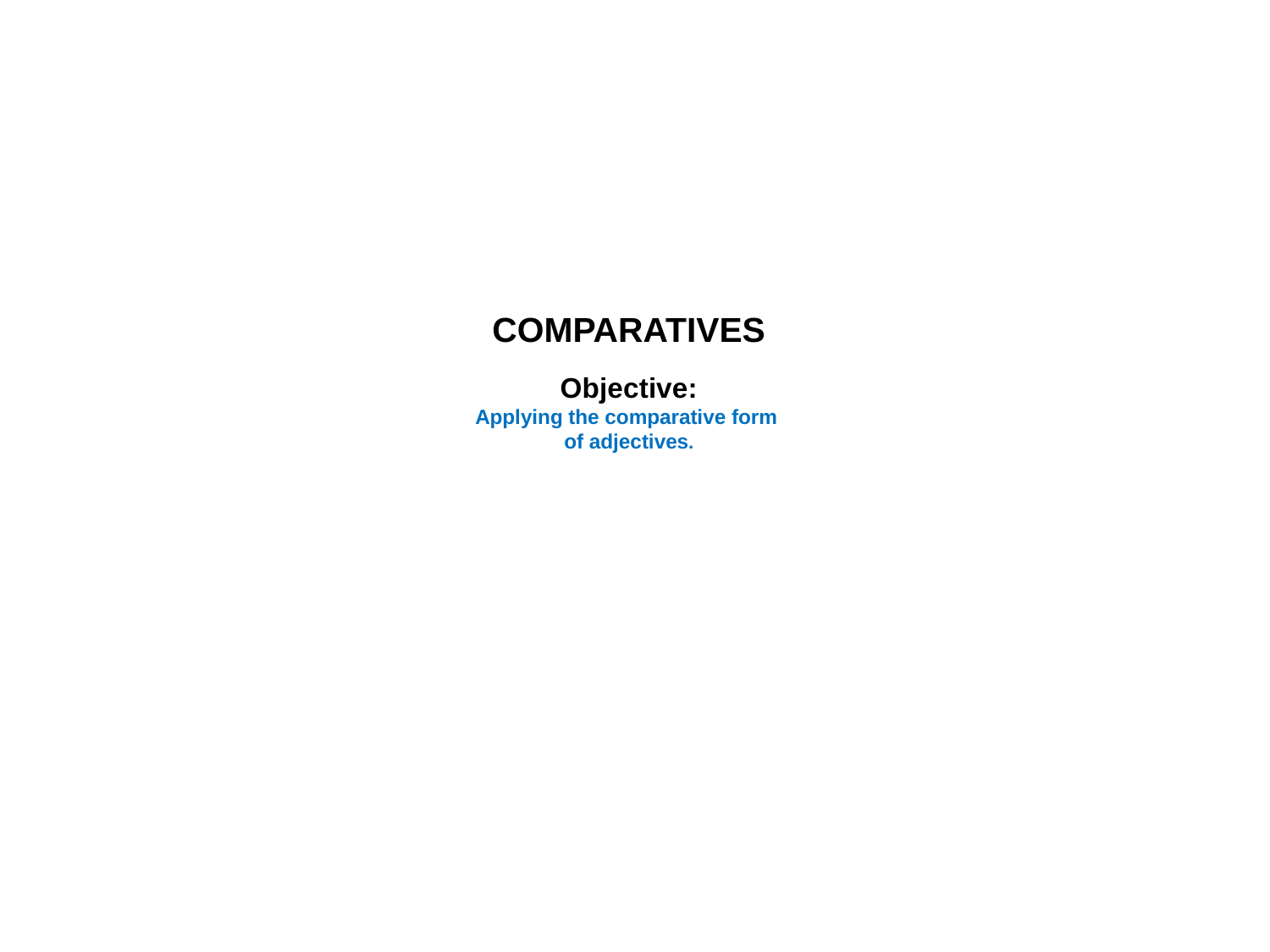

# COMPARATIVES Objective: Applying the comparative form of adjectives.